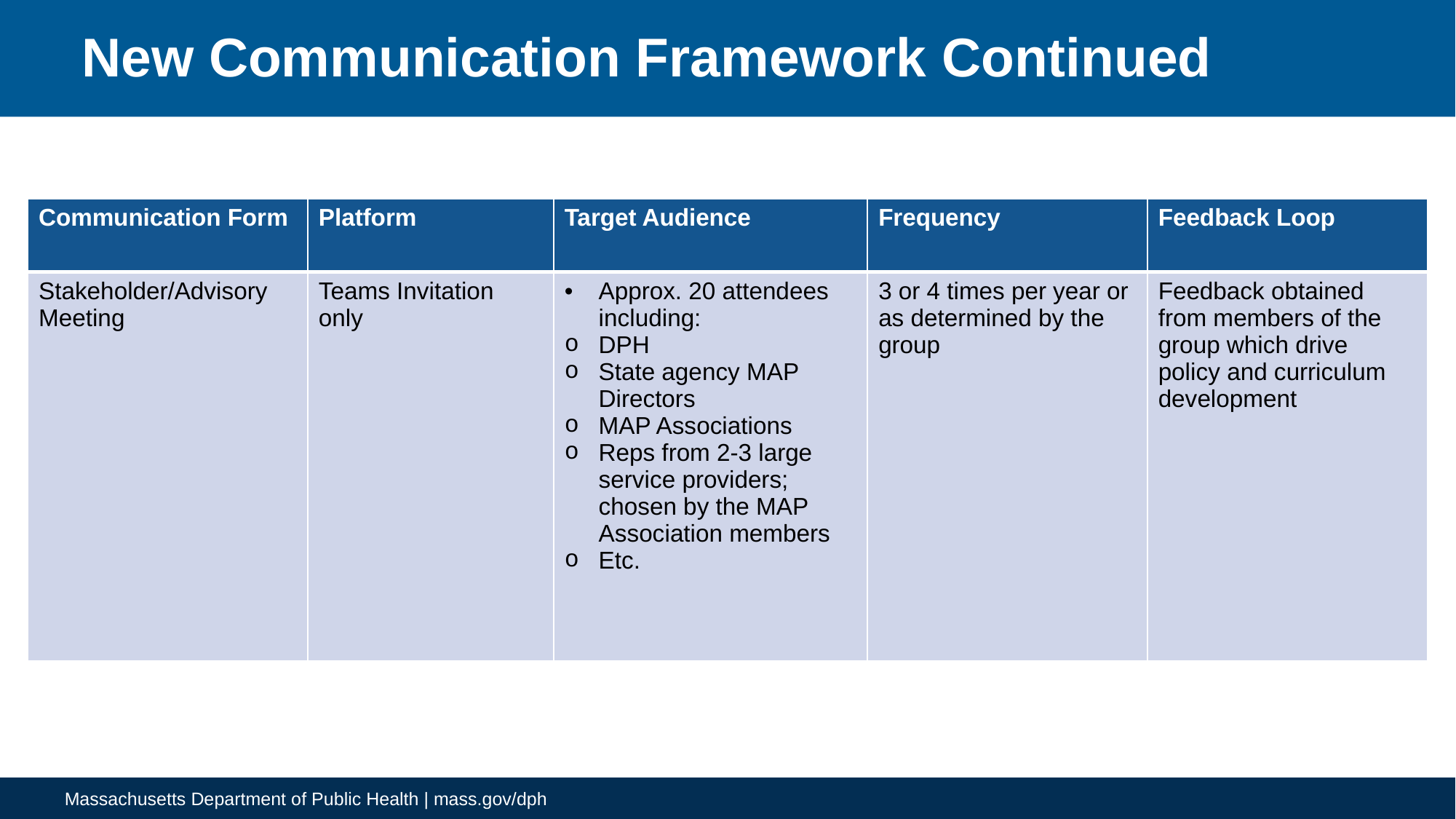

# New Communication Framework Continued
| Communication Form | Platform | Target Audience | Frequency | Feedback Loop |
| --- | --- | --- | --- | --- |
| Stakeholder/Advisory Meeting | Teams Invitation only | Approx. 20 attendees including: DPH State agency MAP Directors MAP Associations Reps from 2-3 large service providers; chosen by the MAP Association members Etc. | 3 or 4 times per year or as determined by the group | Feedback obtained from members of the group which drive policy and curriculum development |